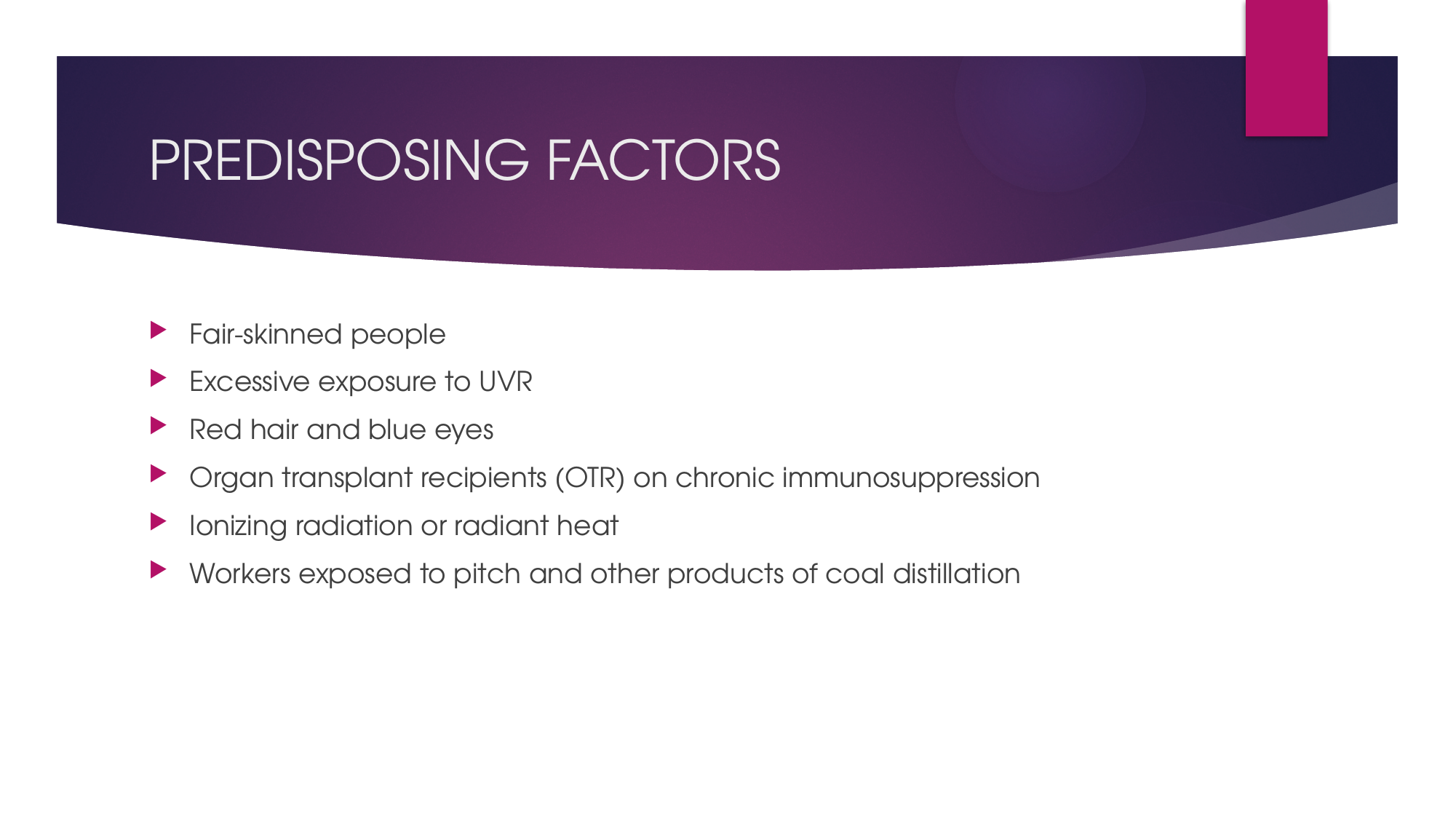

# PREDISPOSING FACTORS
Fair-skinned people
Excessive exposure to UVR
Red hair and blue eyes
Organ transplant recipients (OTR) on chronic immunosuppression
Ionizing radiation or radiant heat
Workers exposed to pitch and other products of coal distillation